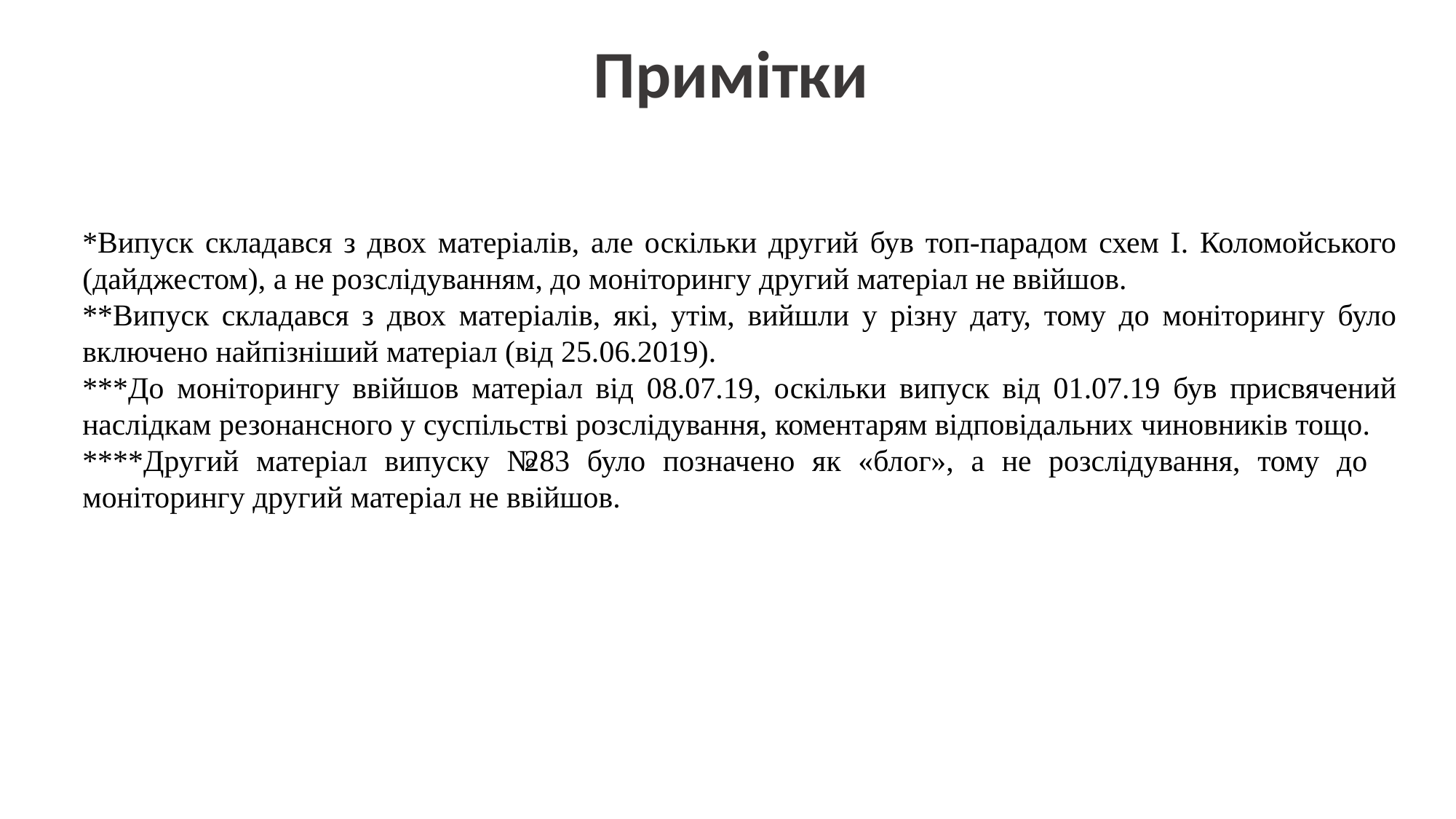

Примітки
*Випуск складався з двох матеріалів, але оскільки другий був топ-парадом схем І. Коломойського (дайджестом), а не розслідуванням, до моніторингу другий матеріал не ввійшов.
**Випуск складався з двох матеріалів, які, утім, вийшли у різну дату, тому до моніторингу було включено найпізніший матеріал (від 25.06.2019).
***До моніторингу ввійшов матеріал від 08.07.19, оскільки випуск від 01.07.19 був присвячений наслідкам резонансного у суспільстві розслідування, коментарям відповідальних чиновників тощо.
****Другий матеріал випуску № 283 було позначено як «блог», а не розслідування, тому до моніторингу другий матеріал не ввійшов.